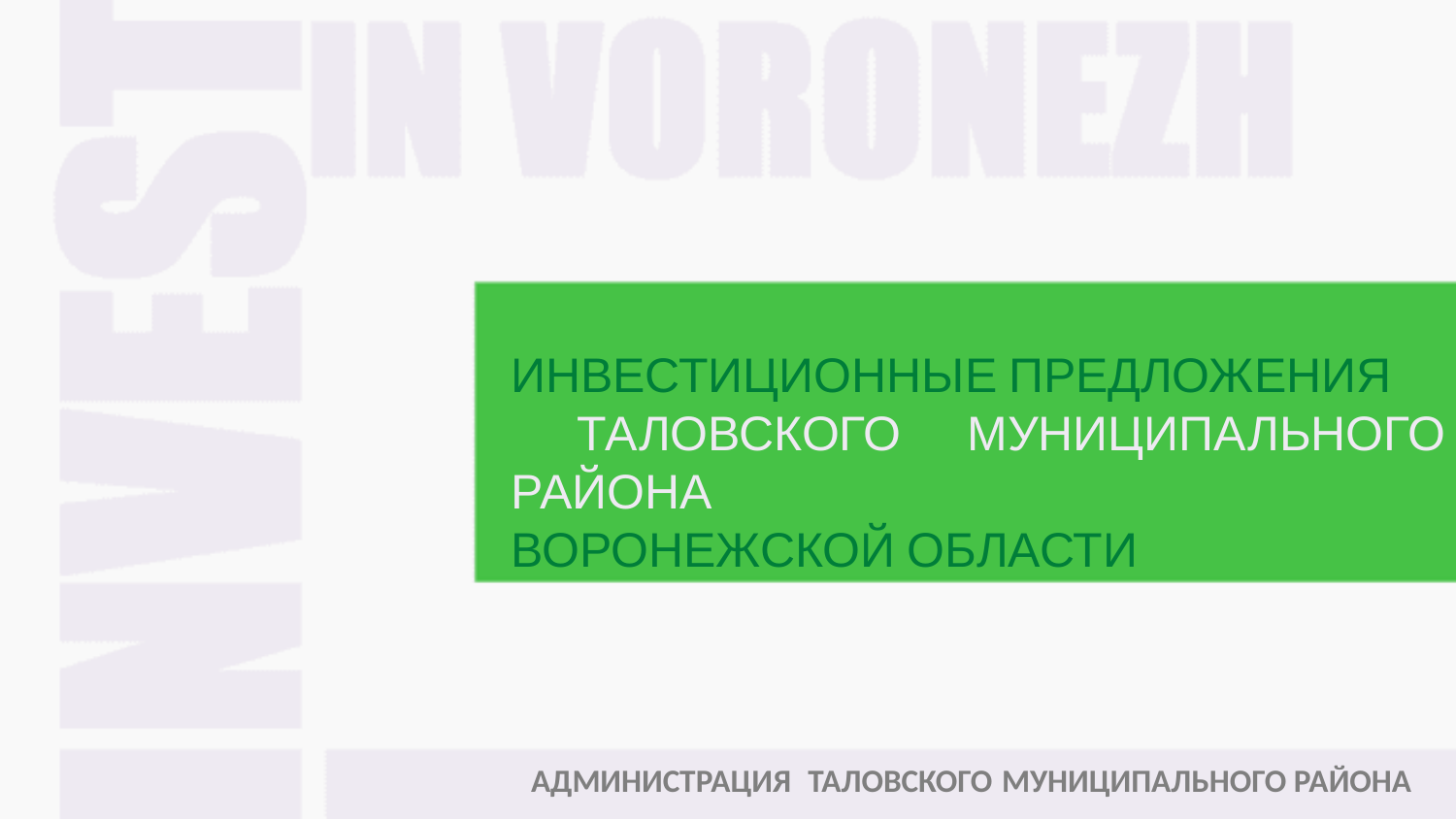

ИНВЕСТИЦИОННЫЕ ПРЕДЛОЖЕНИЯ
 ТАЛОВСКОГО МУНИЦИПАЛЬНОГО РАЙОНА
ВОРОНЕЖСКОЙ ОБЛАСТИ
АДМИНИСТРАЦИЯ  ТАЛОВСКОГО МУНИЦИПАЛЬНОГО РАЙОНА